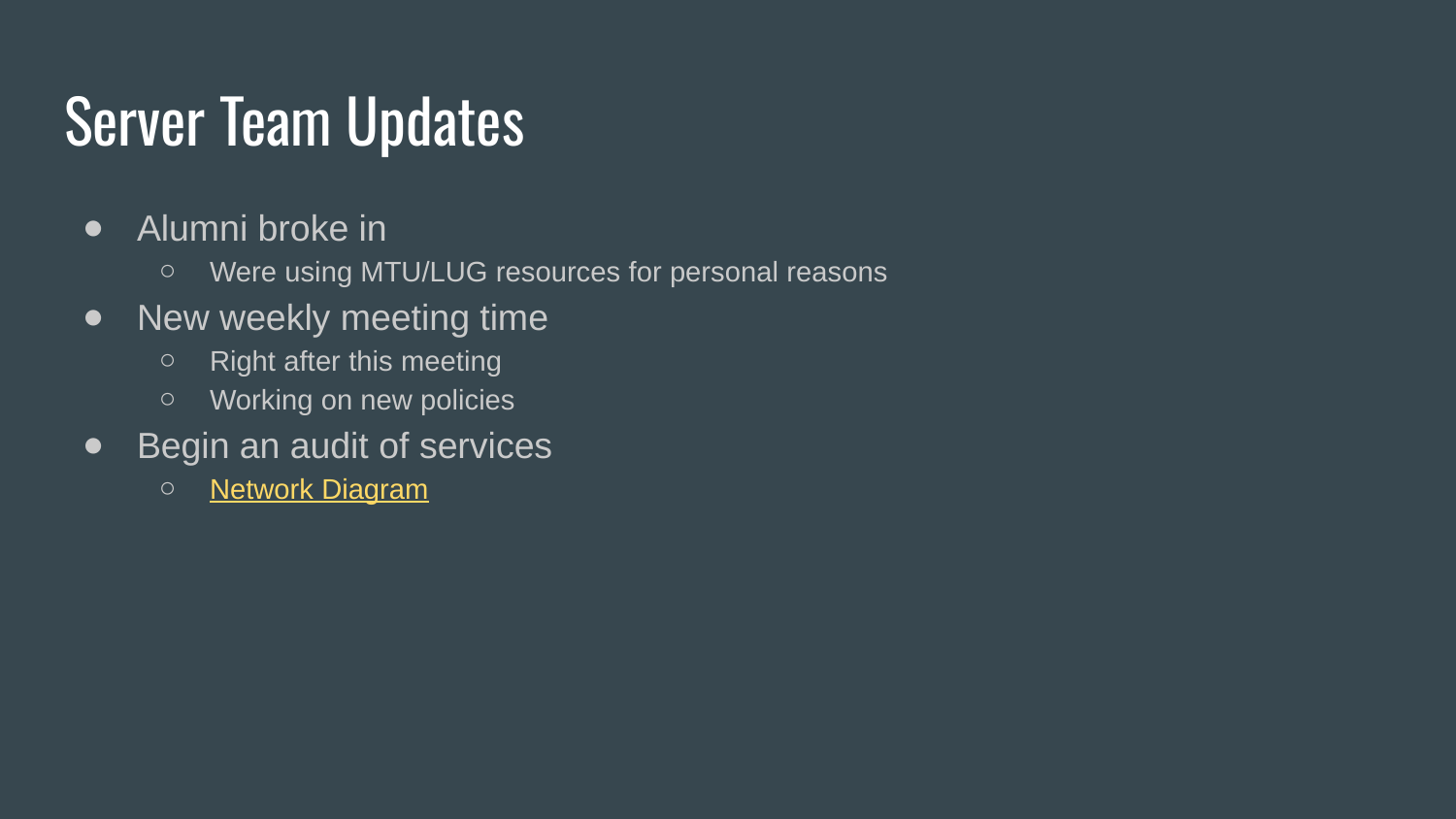

# Server Team Updates
Alumni broke in
Were using MTU/LUG resources for personal reasons
New weekly meeting time
Right after this meeting
Working on new policies
Begin an audit of services
Network Diagram